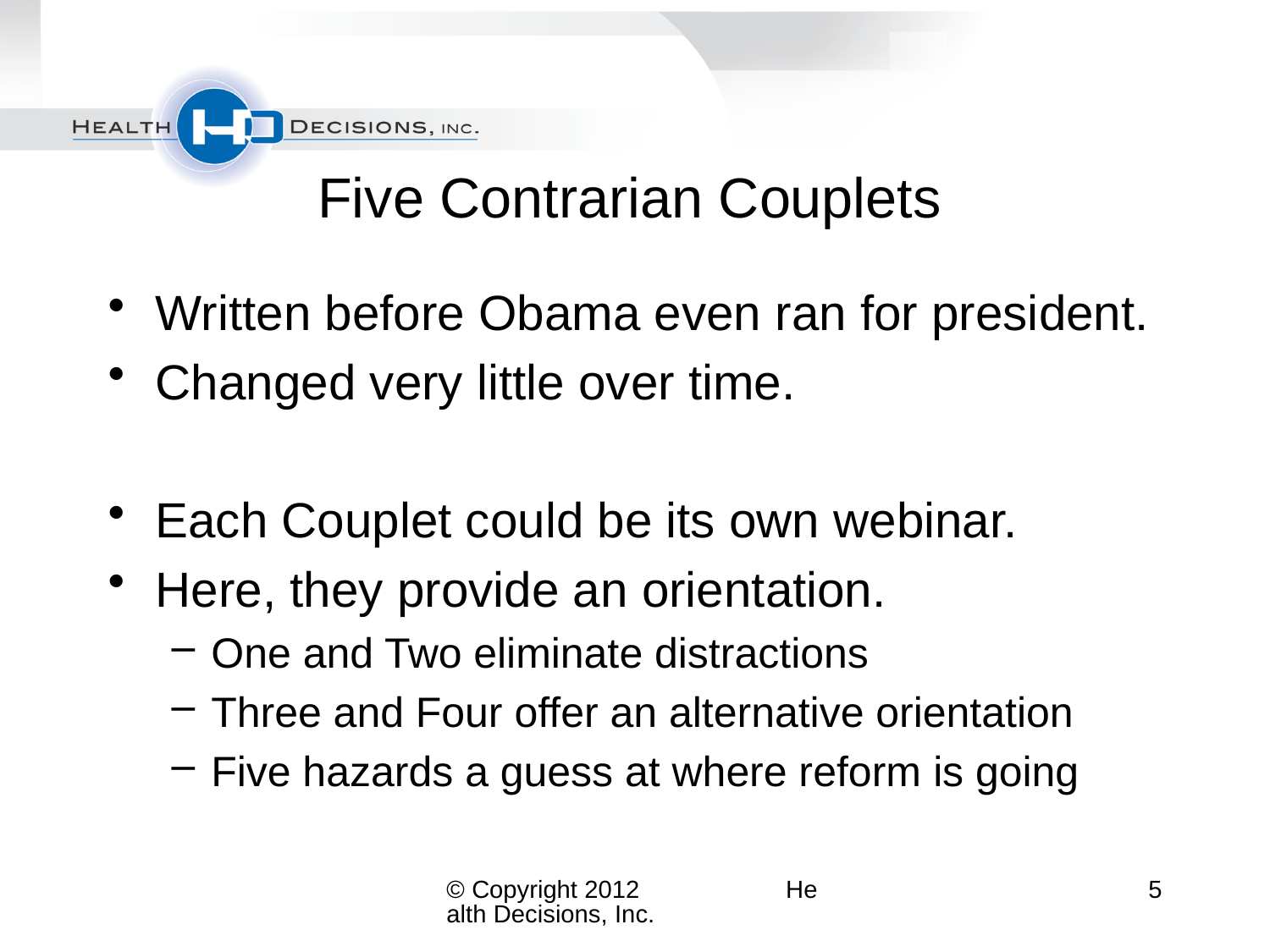

# Five Contrarian Couplets
Written before Obama even ran for president.
Changed very little over time.

Each Couplet could be its own webinar.
Here, they provide an orientation.
One and Two eliminate distractions
Three and Four offer an alternative orientation
Five hazards a guess at where reform is going
© Copyright 2012                     Health Decisions, Inc.
5